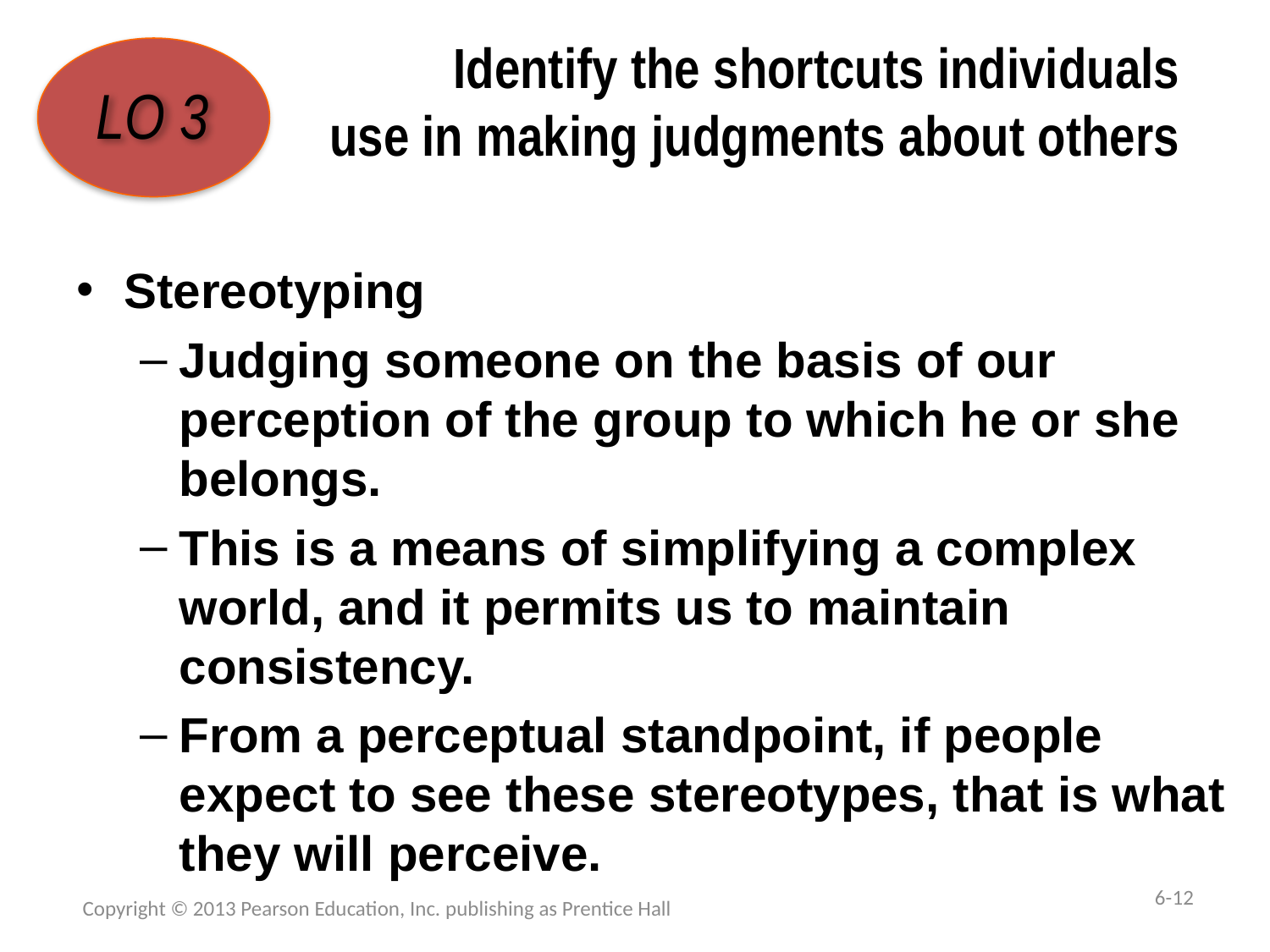

# Identify the shortcuts individuals use in making judgments about others

LO 3
Stereotyping
Judging someone on the basis of our perception of the group to which he or she belongs.
This is a means of simplifying a complex world, and it permits us to maintain consistency.
From a perceptual standpoint, if people expect to see these stereotypes, that is what they will perceive.
6-12
Copyright © 2013 Pearson Education, Inc. publishing as Prentice Hall